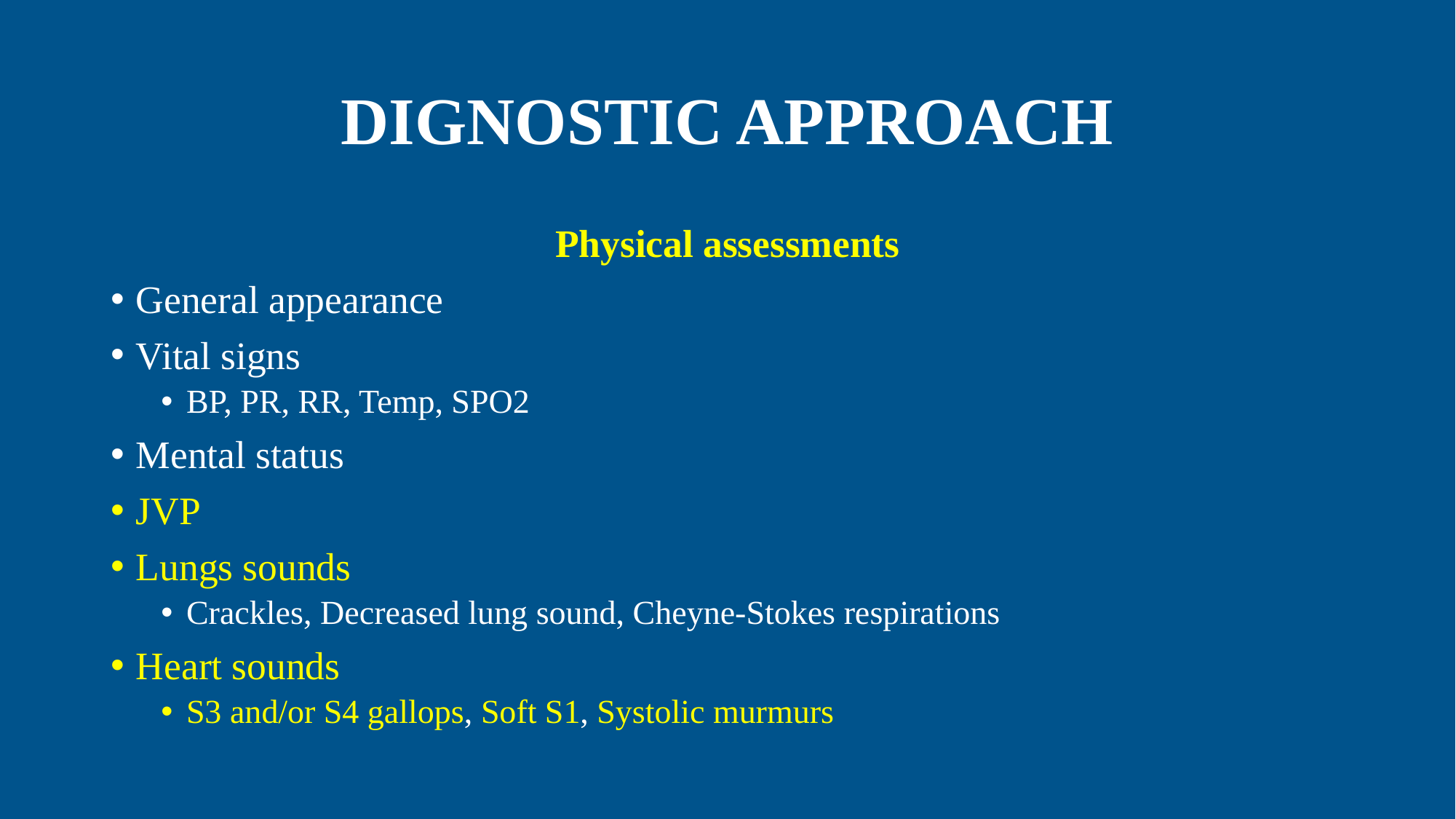

# DIGNOSTIC APPROACH
Physical assessments
General appearance
Vital signs
BP, PR, RR, Temp, SPO2
Mental status
JVP
Lungs sounds
Crackles, Decreased lung sound, Cheyne-Stokes respirations
Heart sounds
S3 and/or S4 gallops, Soft S1, Systolic murmurs